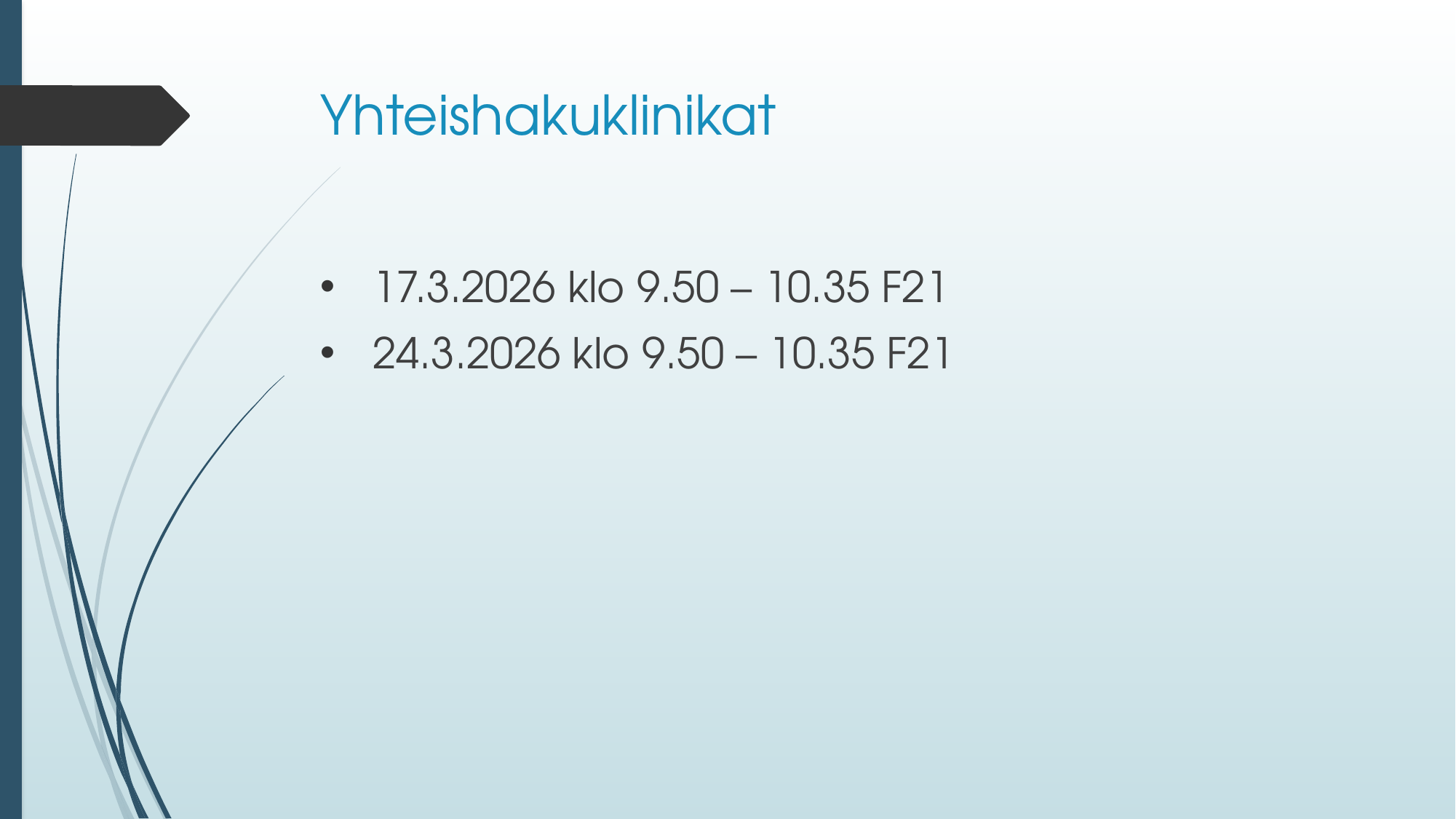

# Yhteishakuklinikat
 17.3.2026 klo 9.50 – 10.35 F21
 24.3.2026 klo 9.50 – 10.35 F21